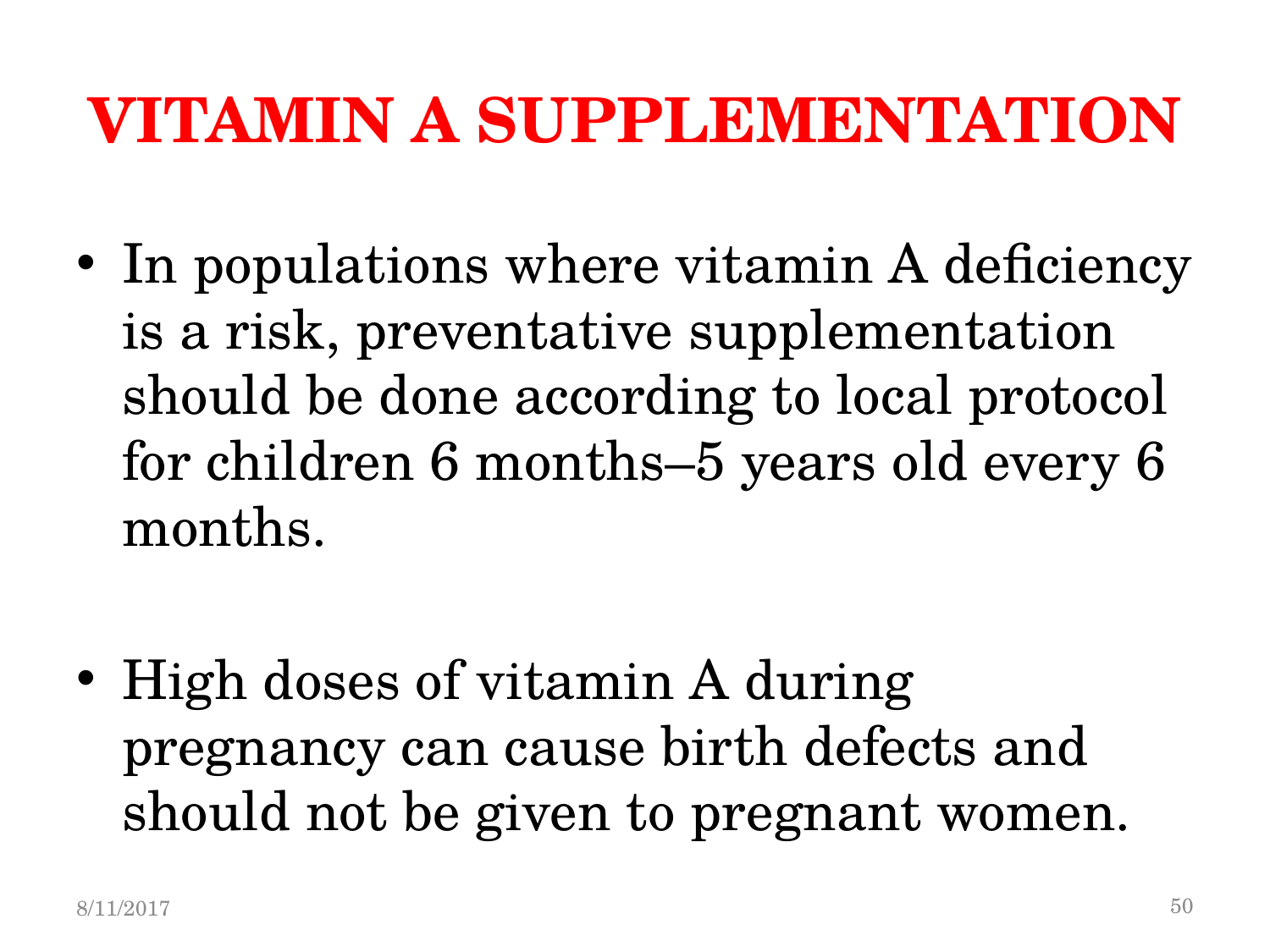

# VITAMIN A SUPPLEMENTATION
In populations where vitamin A deficiency is a risk, preventative supplementation should be done according to local protocol for children 6 months–5 years old every 6 months.

High doses of vitamin A during pregnancy can cause birth defects and should not be given to pregnant women.

8/11/2017
50